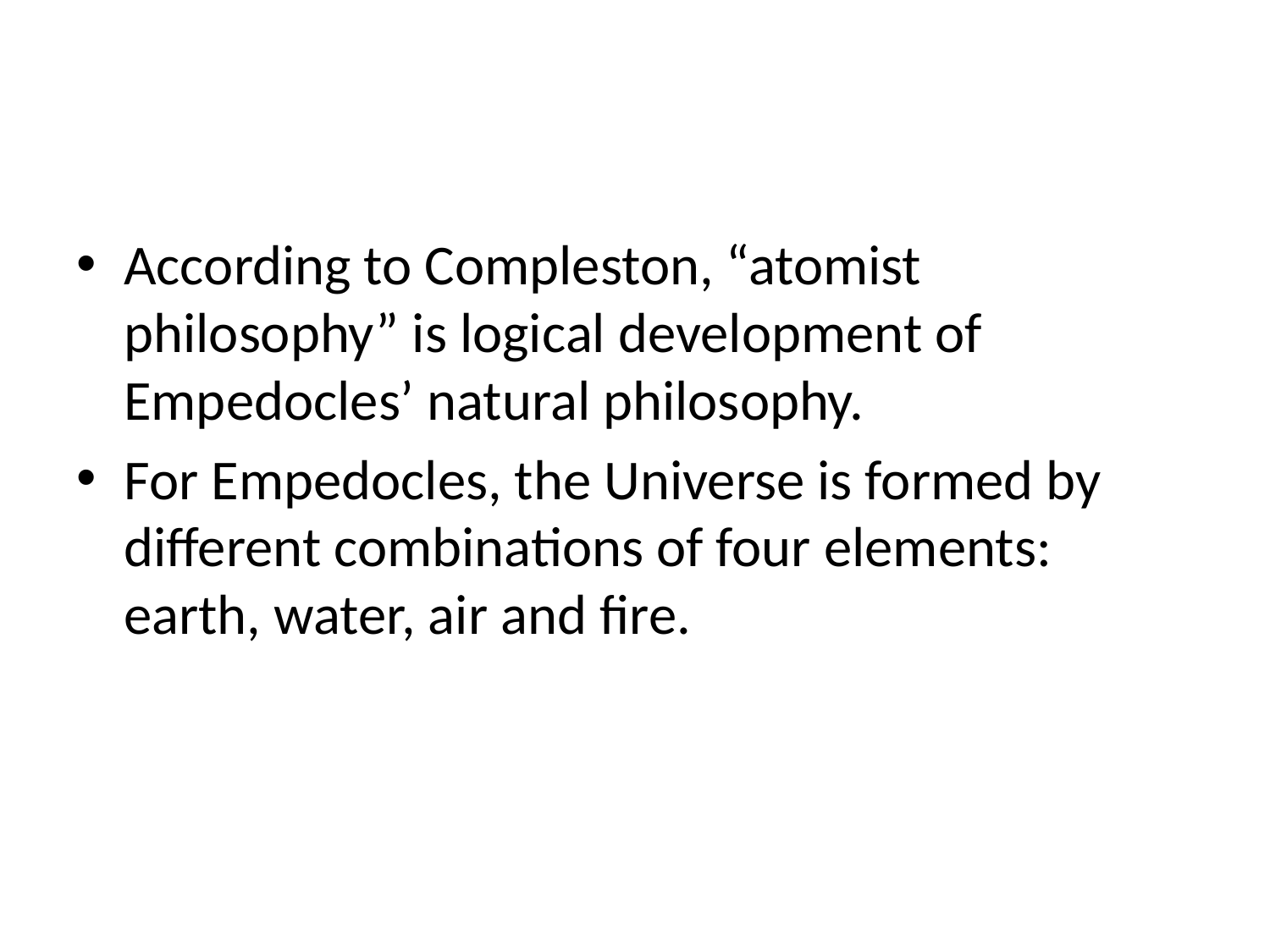

#
According to Compleston, “atomist philosophy” is logical development of Empedocles’ natural philosophy.
For Empedocles, the Universe is formed by different combinations of four elements: earth, water, air and fire.